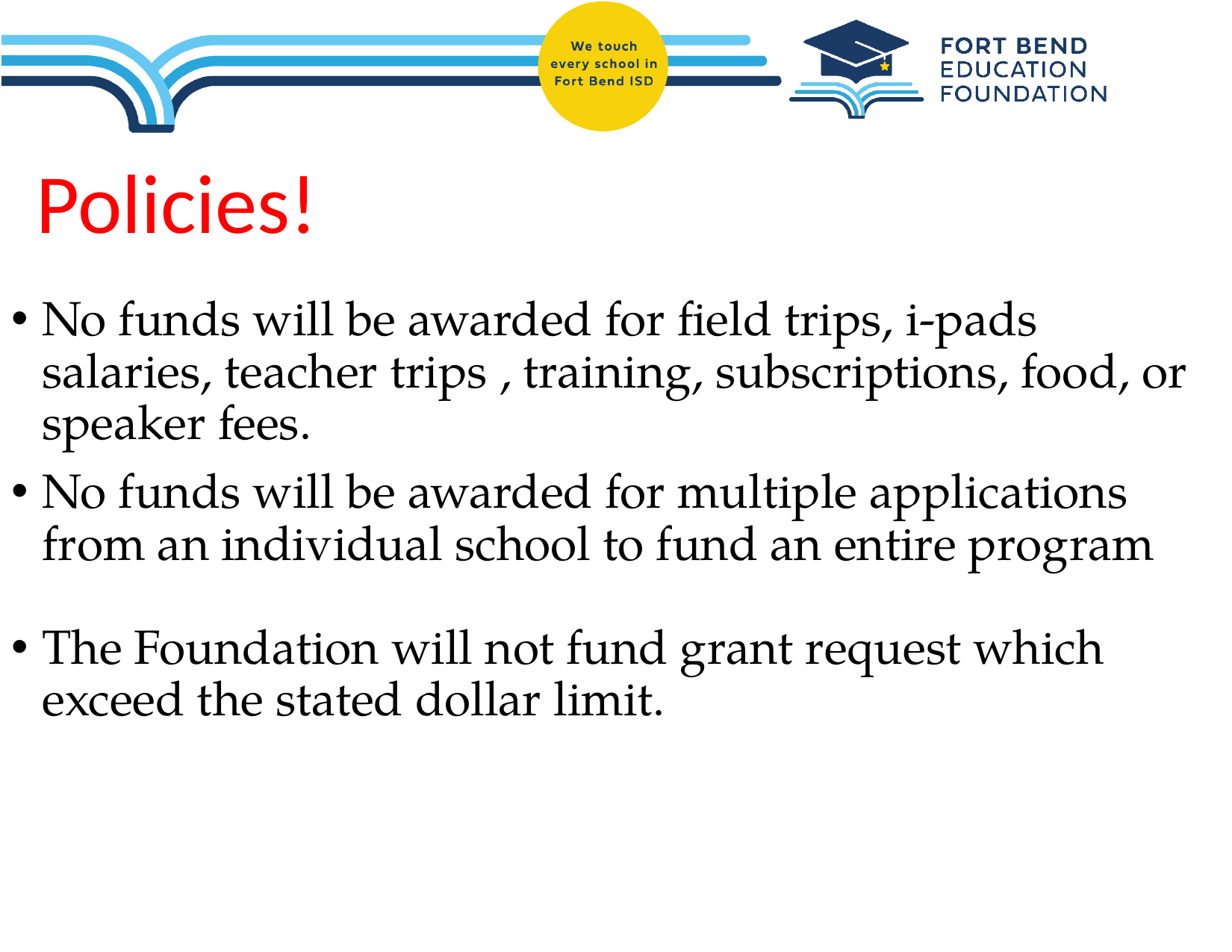

# Policies!
No funds will be awarded for field trips, i-pads salaries, teacher trips , training, subscriptions, food, or speaker fees.
No funds will be awarded for multiple applications from an individual school to fund an entire program

The Foundation will not fund grant request which exceed the stated dollar limit.